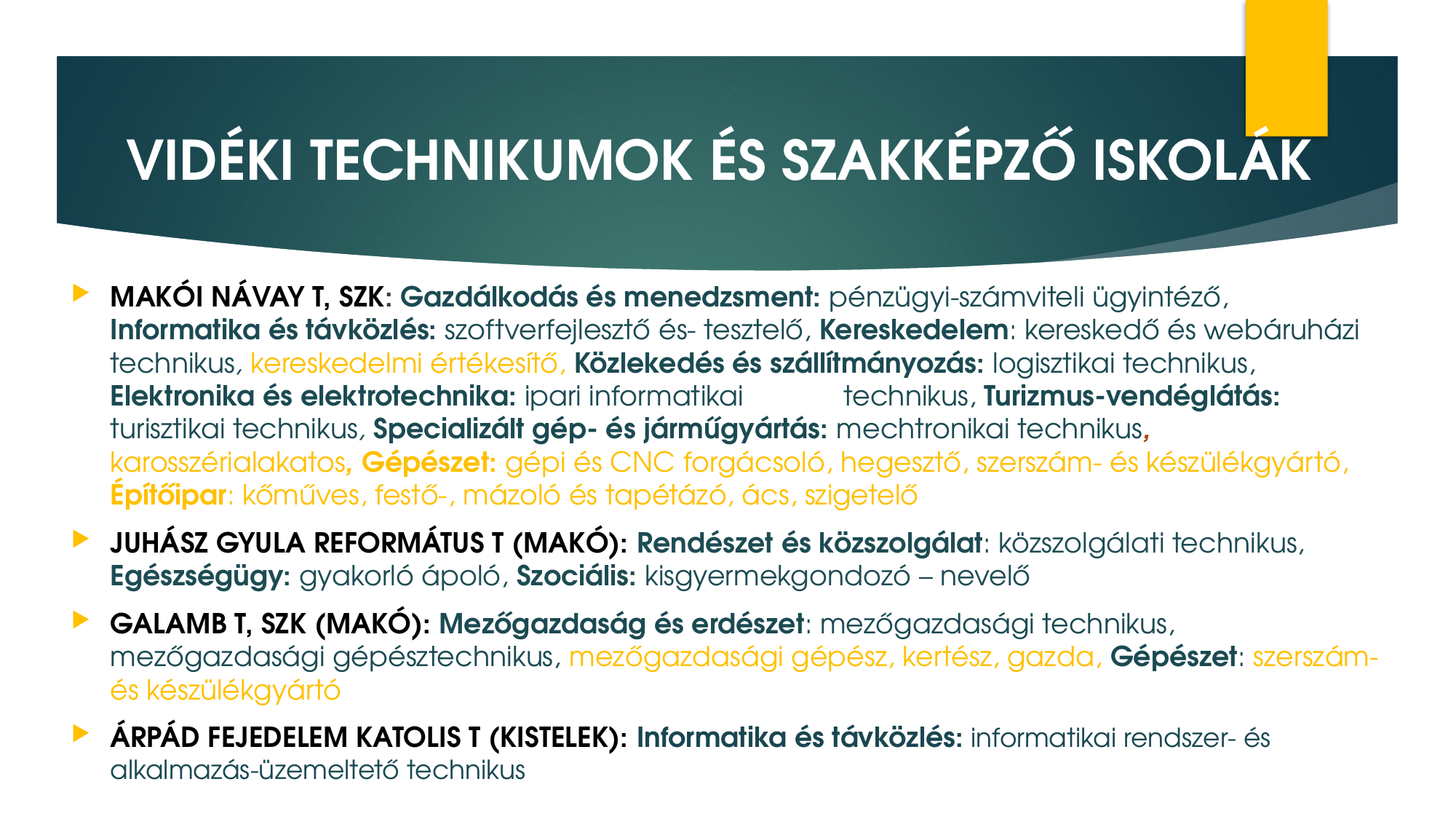

# VIDÉKI TECHNIKUMOK ÉS SZAKKÉPZŐ ISKOLÁK
MAKÓI NÁVAY T, SZK: Gazdálkodás és menedzsment: pénzügyi-számviteli ügyintéző, Informatika és távközlés: szoftverfejlesztő és- tesztelő, Kereskedelem: kereskedő és webáruházi technikus, kereskedelmi értékesítő, Közlekedés és szállítmányozás: logisztikai technikus, Elektronika és elektrotechnika: ipari informatikai 	technikus, Turizmus-vendéglátás: turisztikai technikus, Specializált gép- és járműgyártás: mechtronikai technikus, karosszérialakatos, Gépészet: gépi és CNC forgácsoló, hegesztő, szerszám- és készülékgyártó, Építőipar: kőműves, festő-, mázoló és tapétázó, ács, szigetelő
JUHÁSZ GYULA REFORMÁTUS T (MAKÓ): Rendészet és közszolgálat: közszolgálati technikus, Egészségügy: gyakorló ápoló, Szociális: kisgyermekgondozó – nevelő
GALAMB T, SZK (MAKÓ): Mezőgazdaság és erdészet: mezőgazdasági technikus, mezőgazdasági gépésztechnikus, mezőgazdasági gépész, kertész, gazda, Gépészet: szerszám-és készülékgyártó
ÁRPÁD FEJEDELEM KATOLIS T (KISTELEK): Informatika és távközlés: informatikai rendszer- és alkalmazás-üzemeltető technikus